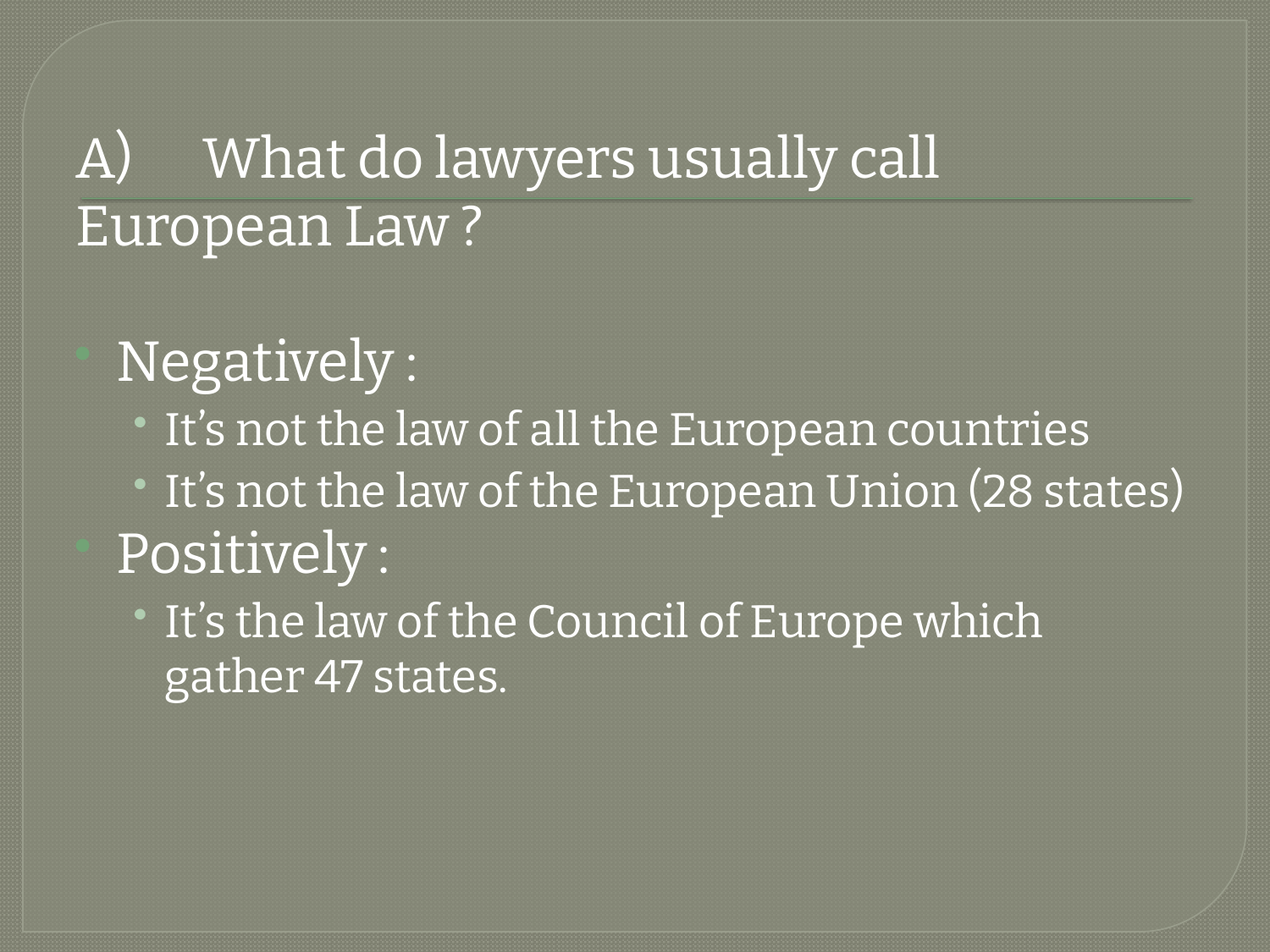

A)	What do lawyers usually call 	European Law ?

Negatively :
It’s not the law of all the European countries
It’s not the law of the European Union (28 states)
Positively :
It’s the law of the Council of Europe which gather 47 states.